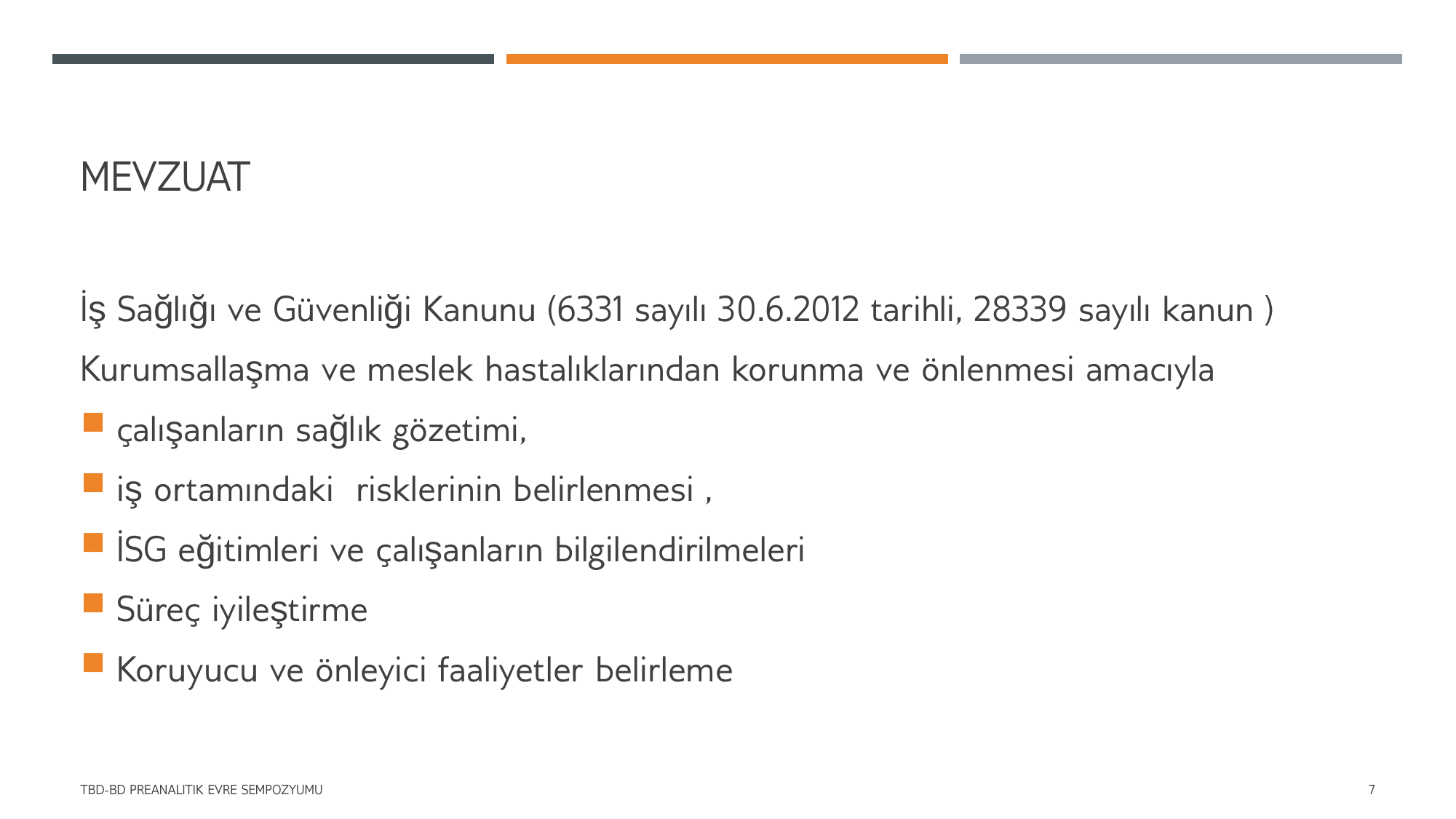

# Mevzuat
İş Sağlığı ve Güvenliği Kanunu (6331 sayılı 30.6.2012 tarihli, 28339 sayılı kanun )
Kurumsallaşma ve meslek hastalıklarından korunma ve önlenmesi amacıyla
çalışanların sağlık gözetimi,
iş ortamındaki  risklerinin belirlenmesi ,
İSG eğitimleri ve çalışanların bilgilendirilmeleri
Süreç iyileştirme
Koruyucu ve önleyici faaliyetler belirleme

TBD-BD Preanalitik Evre Sempozyumu
7